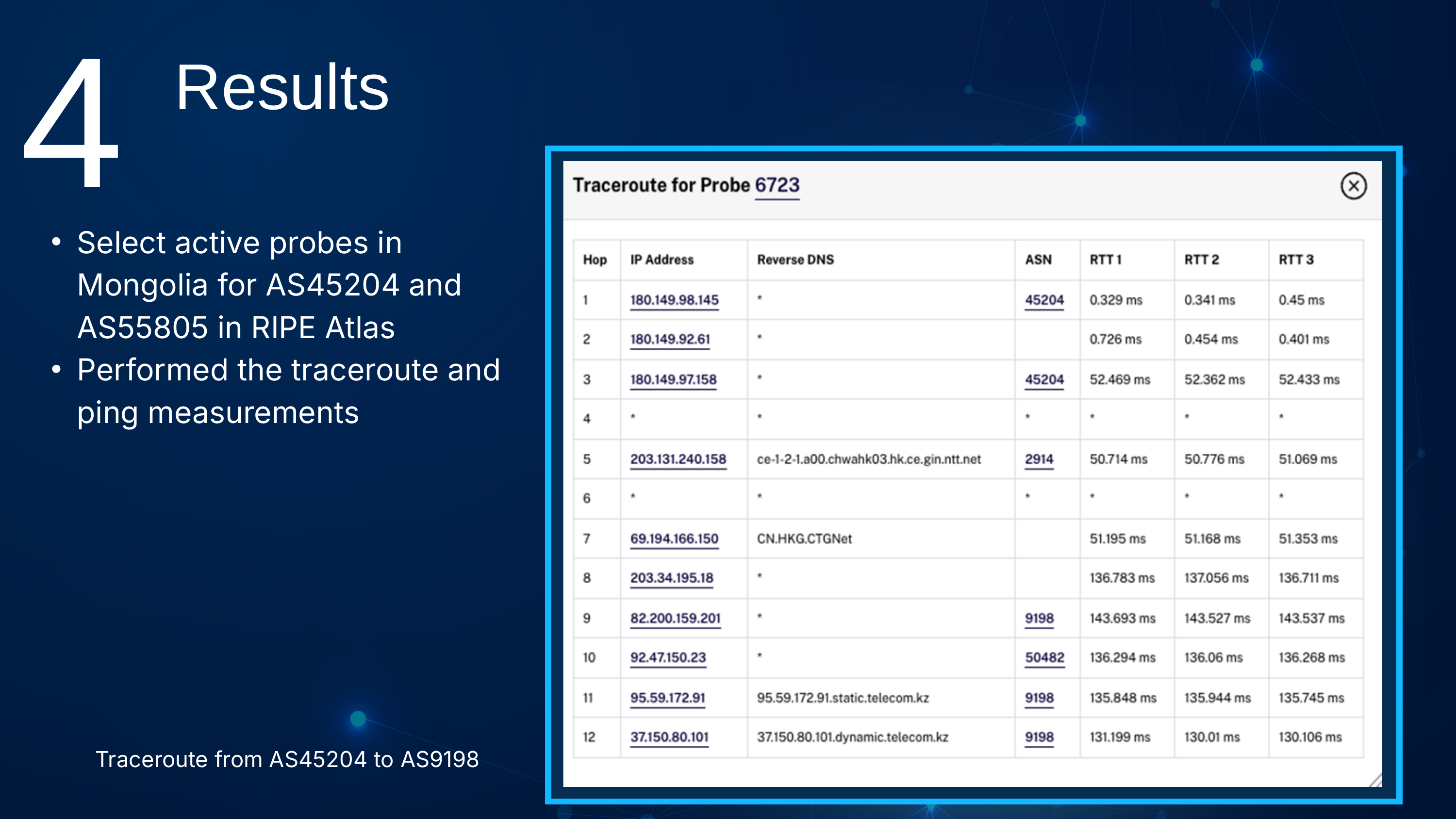

4
Results

Select active probes in Mongolia for AS45204 and AS55805 in RIPE Atlas
Performed the traceroute and ping measurements
Traceroute from AS45204 to AS9198